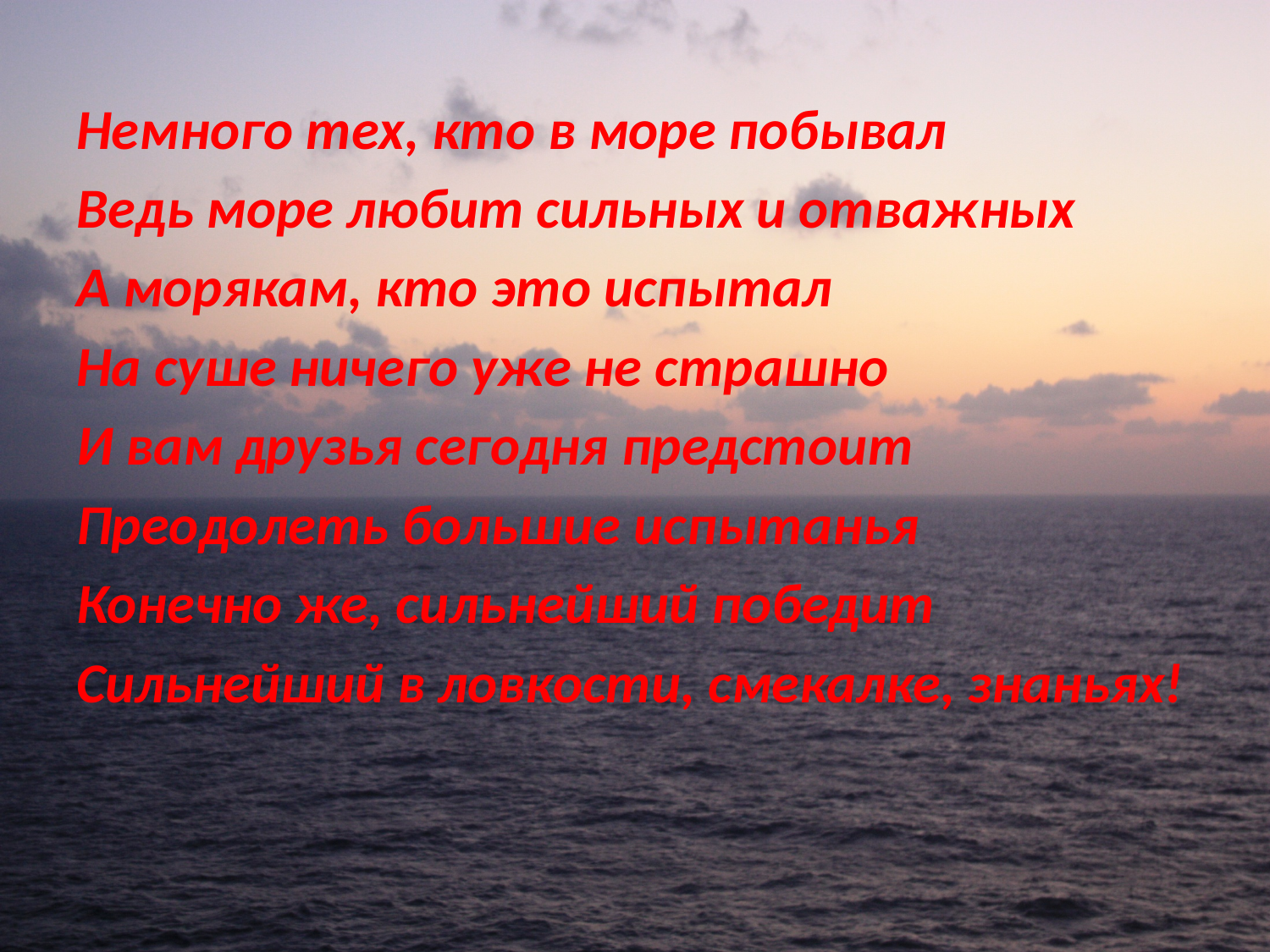

#
Немного тех, кто в море побывал
Ведь море любит сильных и отважных
А морякам, кто это испытал
На суше ничего уже не страшно
И вам друзья сегодня предстоит
Преодолеть большие испытанья
Конечно же, сильнейший победит
Сильнейший в ловкости, смекалке, знаньях!